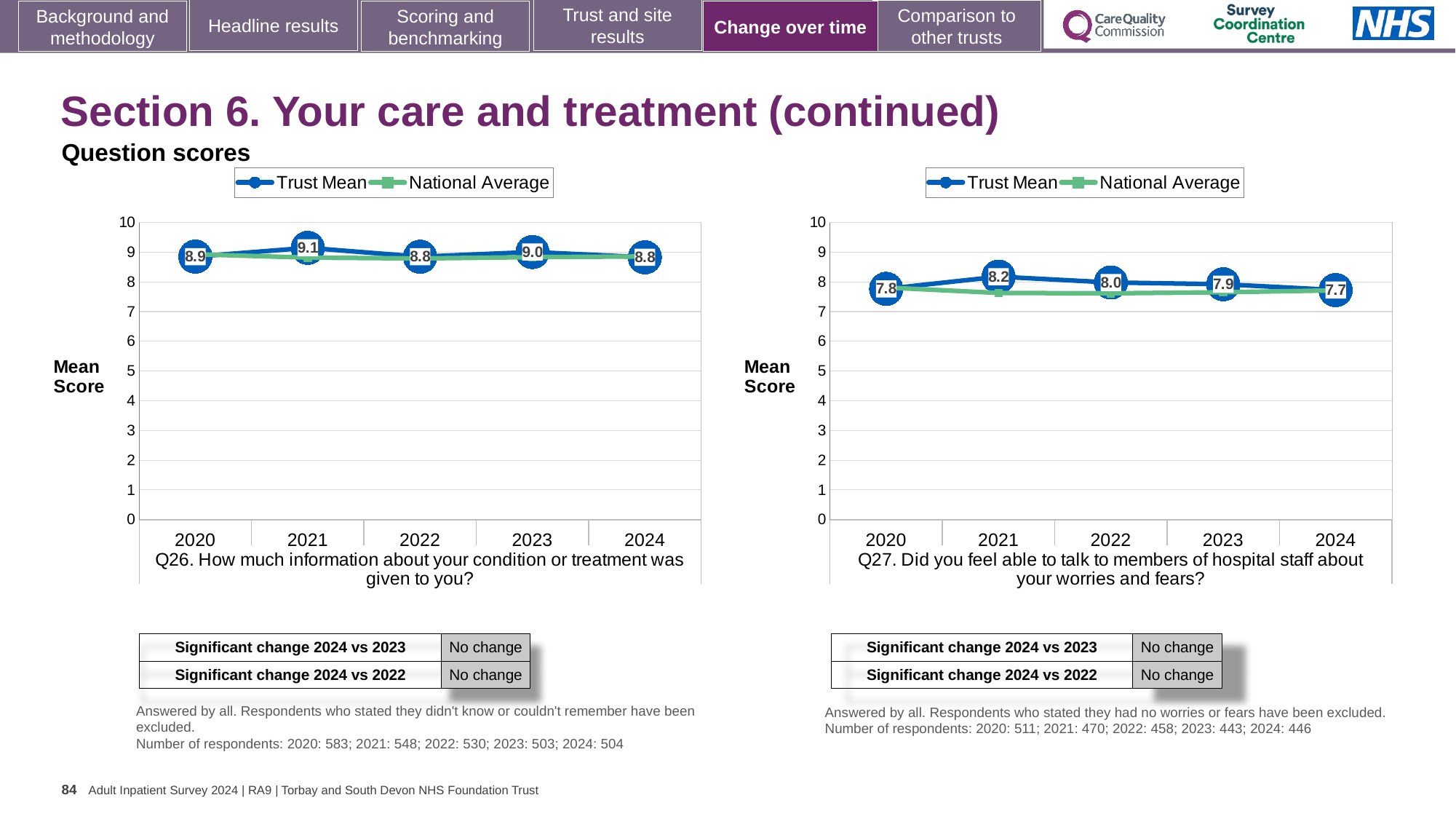

# Section 6. Your care and treatment (continued)
Question scores

### Chart

| Category | Trust Mean | National Average |
|---|---|---|
| 2020 | 8.850439117985282 | 8.928934628469245 |
| 2021 | 9.147493958556407 | 8.817057555214891 |
| 2022 | 8.847297146047332 | 8.788105699509403 |
| 2023 | 9.005498718338133 | 8.833763114836398 |
| 2024 | 8.828159403663552 | 8.855898597128807 |

### Chart

| Category | Trust Mean | National Average |
|---|---|---|
| 2020 | 7.765863646983274 | 7.810199279555775 |
| 2021 | 8.176906143001935 | 7.628568520809049 |
| 2022 | 7.979617180492344 | 7.615382832779392 |
| 2023 | 7.92244748130816 | 7.650699255967489 |
| 2024 | 7.726215985152679 | 7.714996526074419 |
| Significant change 2024 vs 2023 | No change |
| --- | --- |
| Significant change 2024 vs 2022 | No change |
| Significant change 2024 vs 2023 | No change |
| --- | --- |
| Significant change 2024 vs 2022 | No change |
Answered by all. Respondents who stated they didn't know or couldn't remember have been excluded.
Number of respondents: 2020: 583; 2021: 548; 2022: 530; 2023: 503; 2024: 504

Answered by all. Respondents who stated they had no worries or fears have been excluded.
Number of respondents: 2020: 511; 2021: 470; 2022: 458; 2023: 443; 2024: 446

84